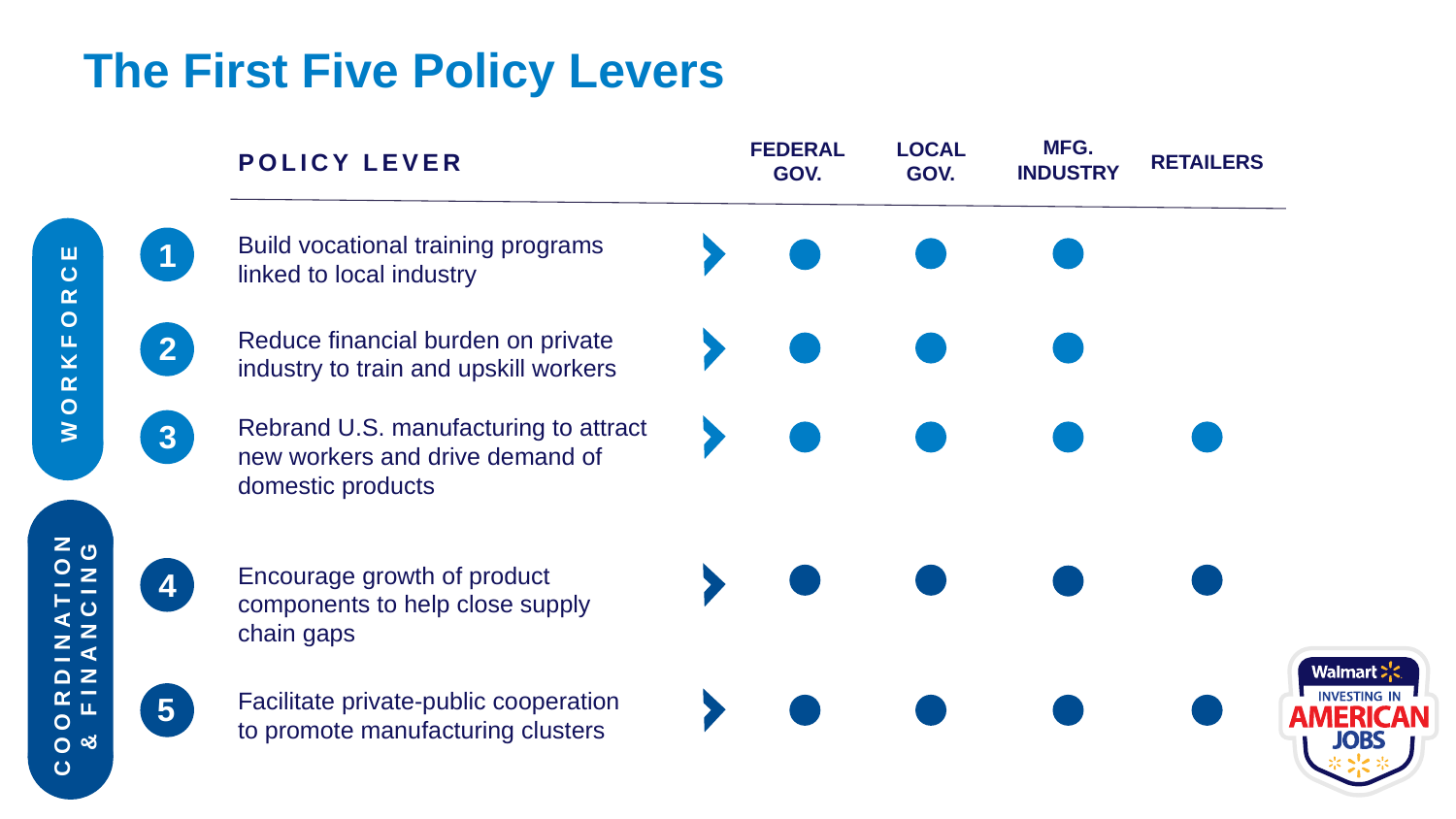

# The First Five Policy Levers
MFG.
INDUSTRY
FEDERAL GOV.
LOCAL GOV.
POLICY LEVER
RETAILERS

WORKFORCE
Build vocational training programs
linked to local industry

1

Reduce financial burden on private industry to train and upskill workers

2

Rebrand U.S. manufacturing to attract new workers and drive demand of domestic products

3

COORDINATION
& FINANCING
Encourage growth of product components to help close supply chain gaps

4

Facilitate private-public cooperation to promote manufacturing clusters

5